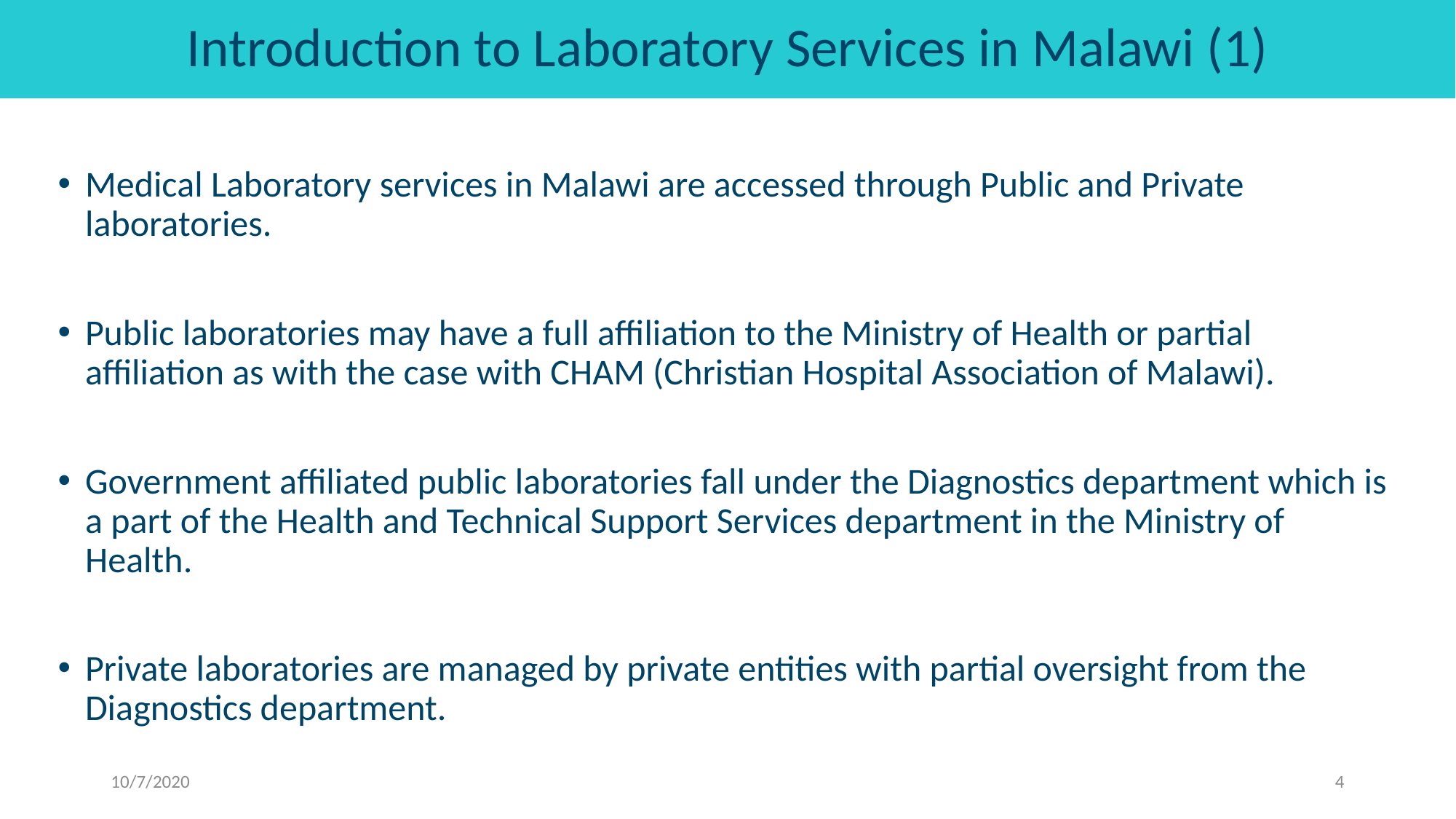

# Introduction to Laboratory Services in Malawi (1)
Medical Laboratory services in Malawi are accessed through Public and Private laboratories.

Public laboratories may have a full affiliation to the Ministry of Health or partial affiliation as with the case with CHAM (Christian Hospital Association of Malawi).

Government affiliated public laboratories fall under the Diagnostics department which is a part of the Health and Technical Support Services department in the Ministry of Health.

Private laboratories are managed by private entities with partial oversight from the Diagnostics department.
10/7/2020
4